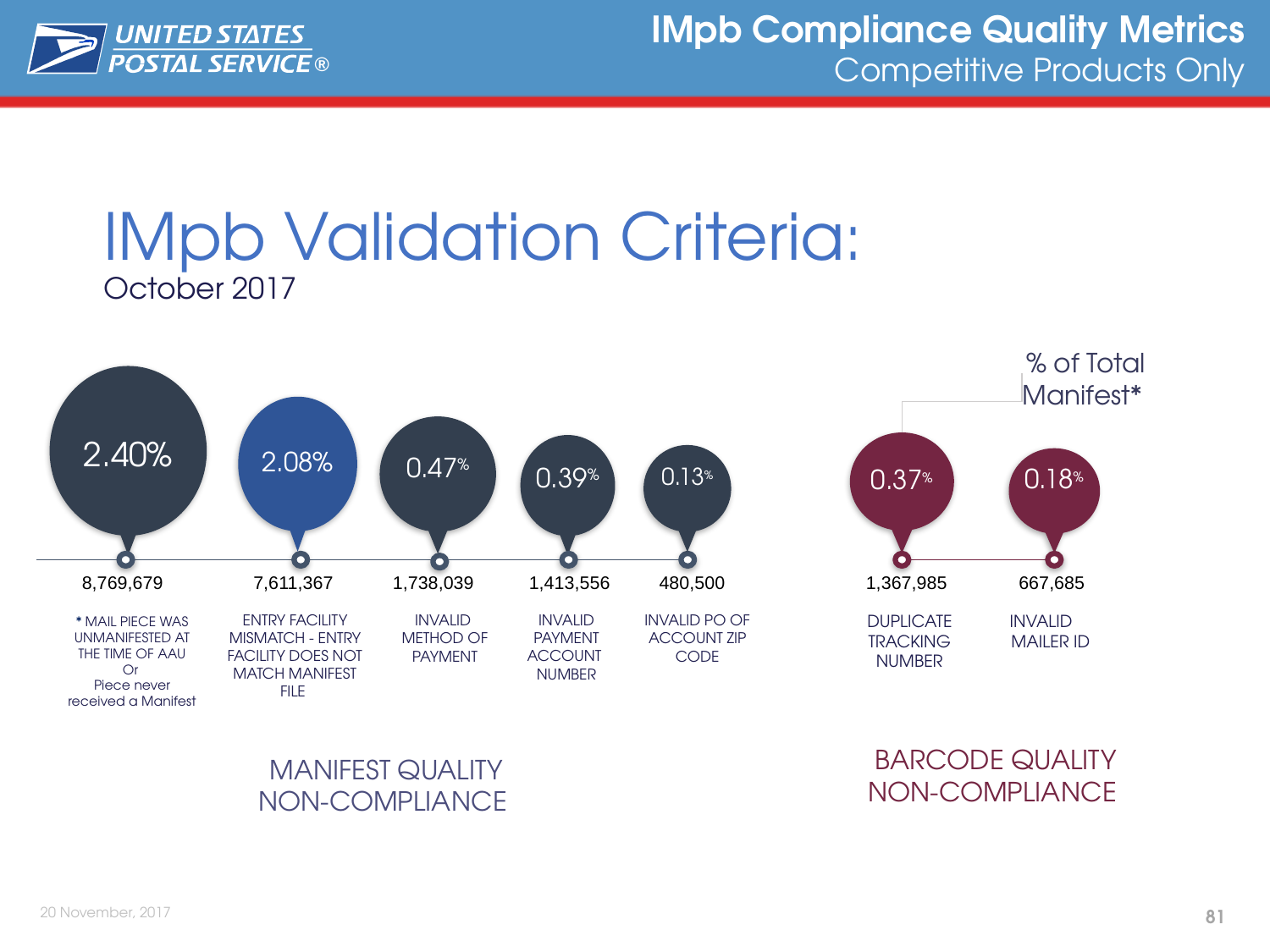

# IMpb Compliance Quality Metrics Competitive Products Only
IMpb Validation Criteria:
October 2017

% of Total Manifest*

2.40%

2.08%

0.47%

0.37%

0.39%

0.13%

0.18%

8,769,679
7,611,367
1,738,039
1,413,556
480,500
1,367,985
667,685
ENTRY FACILITY MISMATCH - ENTRY FACILITY DOES NOT MATCH MANIFEST FILE
DUPLICATE TRACKING NUMBER

INVALID     MAILER ID
INVALID  METHOD OF PAYMENT
INVALID PAYMENT ACCOUNT
NUMBER
INVALID PO OF ACCOUNT ZIP CODE
* MAIL PIECE WAS UNMANIFESTED AT THE TIME OF AAU
Or
Piece never received a Manifest
BARCODE QUALITY NON-COMPLIANCE
MANIFEST QUALITY
NON-COMPLIANCE